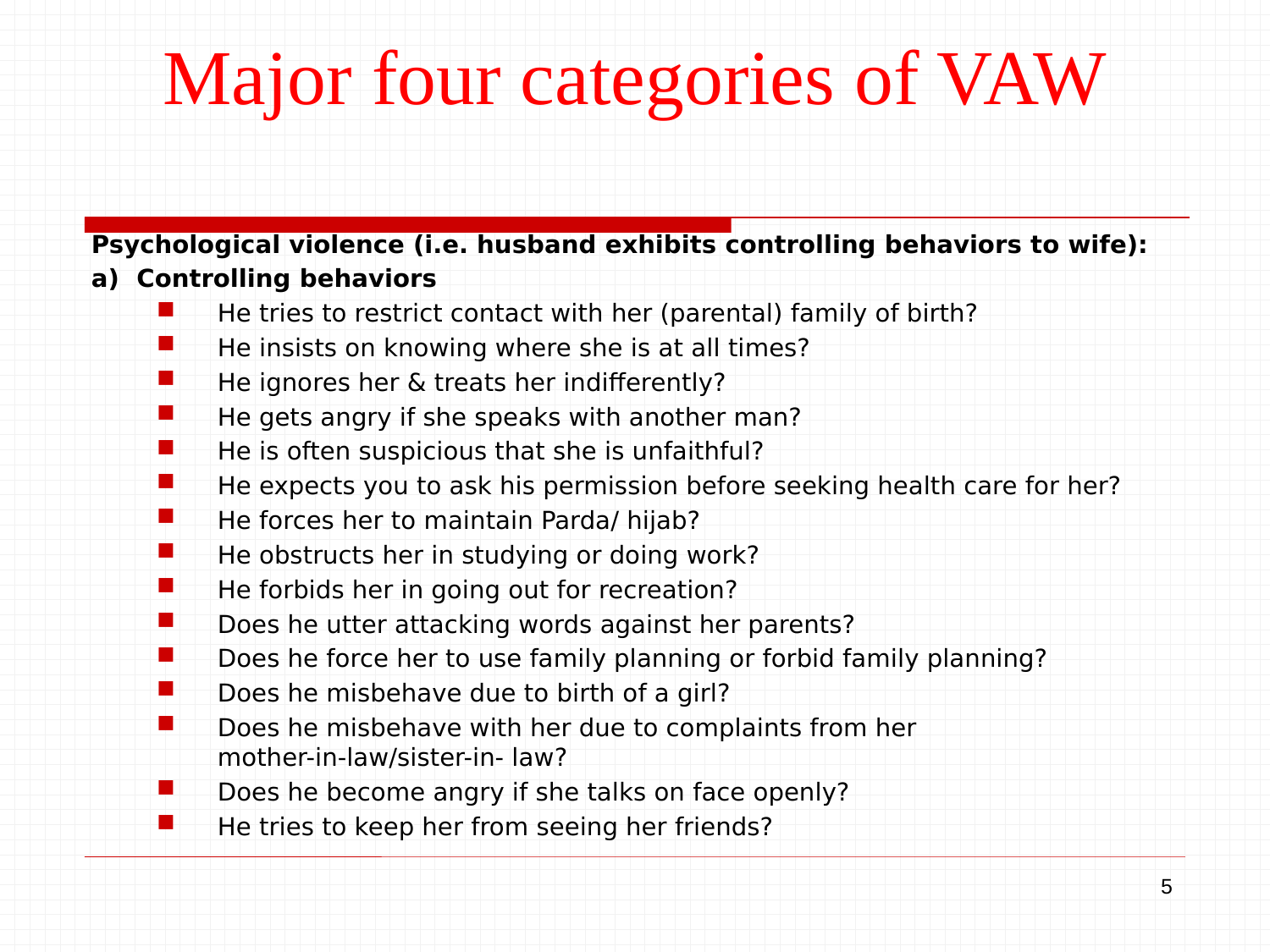

# Major four categories of VAW
Psychological violence (i.e. husband exhibits controlling behaviors to wife):
a)  Controlling behaviors
He tries to restrict contact with her (parental) family of birth?
He insists on knowing where she is at all times?
He ignores her & treats her indifferently?
He gets angry if she speaks with another man?
He is often suspicious that she is unfaithful?
He expects you to ask his permission before seeking health care for her?
He forces her to maintain Parda/ hijab?
He obstructs her in studying or doing work?
He forbids her in going out for recreation?
Does he utter attacking words against her parents?
Does he force her to use family planning or forbid family planning?
Does he misbehave due to birth of a girl?
Does he misbehave with her due to complaints from her mother-in-law/sister-in- law?
Does he become angry if she talks on face openly?
He tries to keep her from seeing her friends?
5